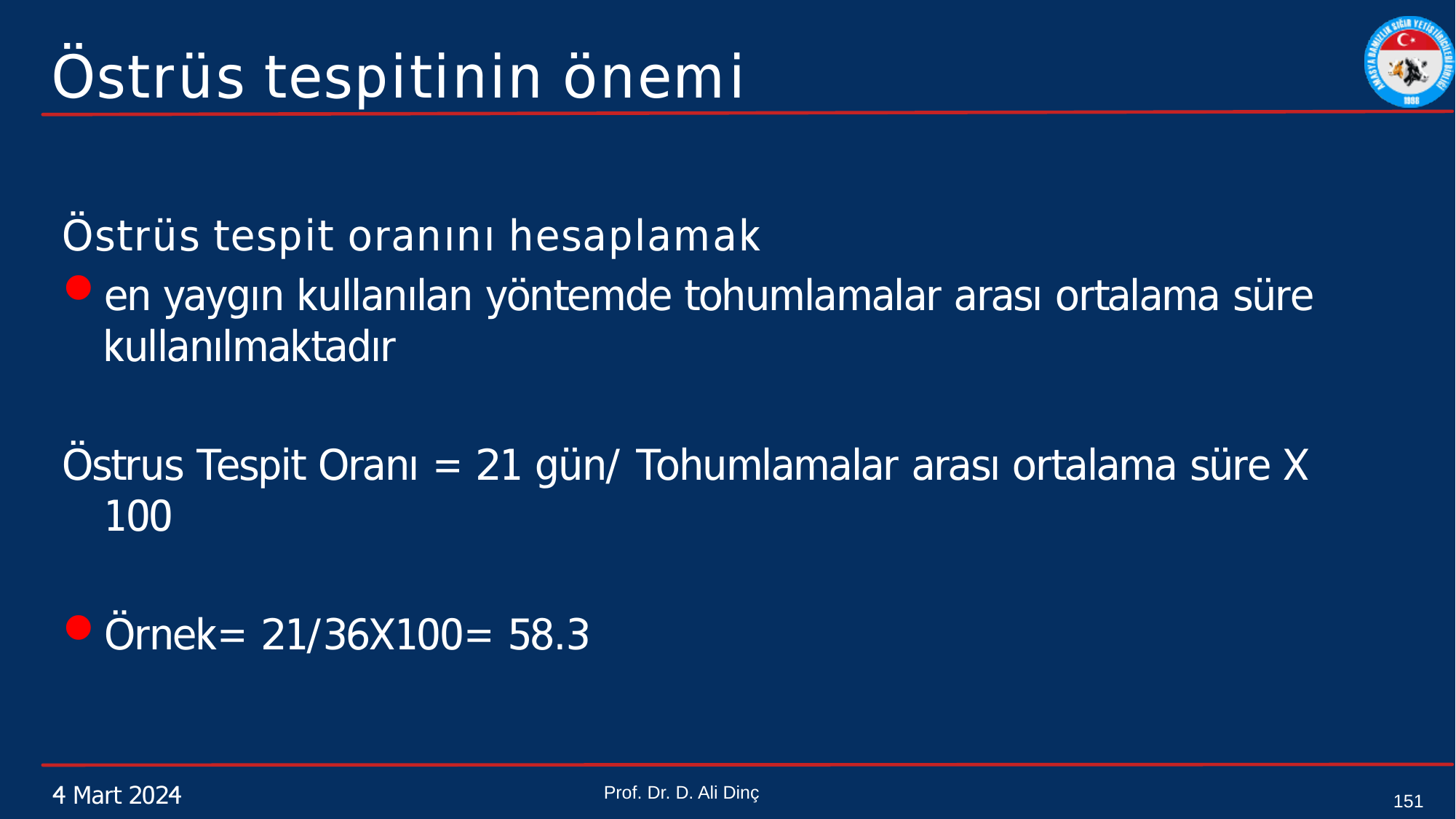

# Östrüs tespitinin önemi
Östrüs tespit oranını hesaplamak
en yaygın kullanılan yöntemde tohumlamalar arası ortalama süre kullanılmaktadır

Östrus Tespit Oranı = 21 gün/ Tohumlamalar arası ortalama süre X 100

Örnek= 21/36X100= 58.3
4 Mart 2024
Prof. Dr. D. Ali Dinç
151